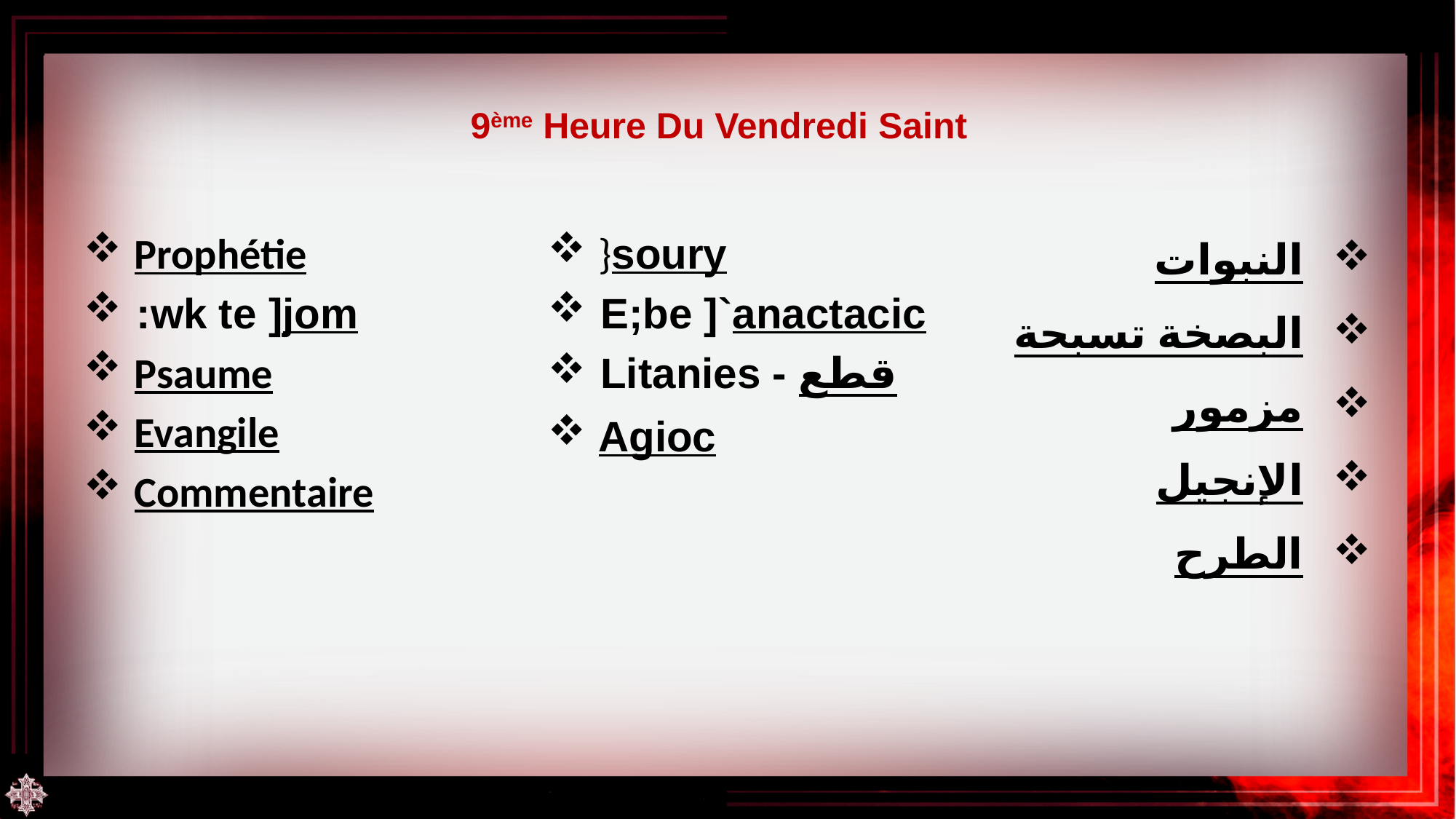

# 9ème Heure Du Vendredi Saint
 Prophétie
 :wk te ]jom
 Psaume
 Evangile
 Commentaire

 }soury
 E;be ]`anactacic
 Litanies - قطع
 Agioc

النبوات
تسبحة البصخة
مزمور
الإنجيل
الطرح